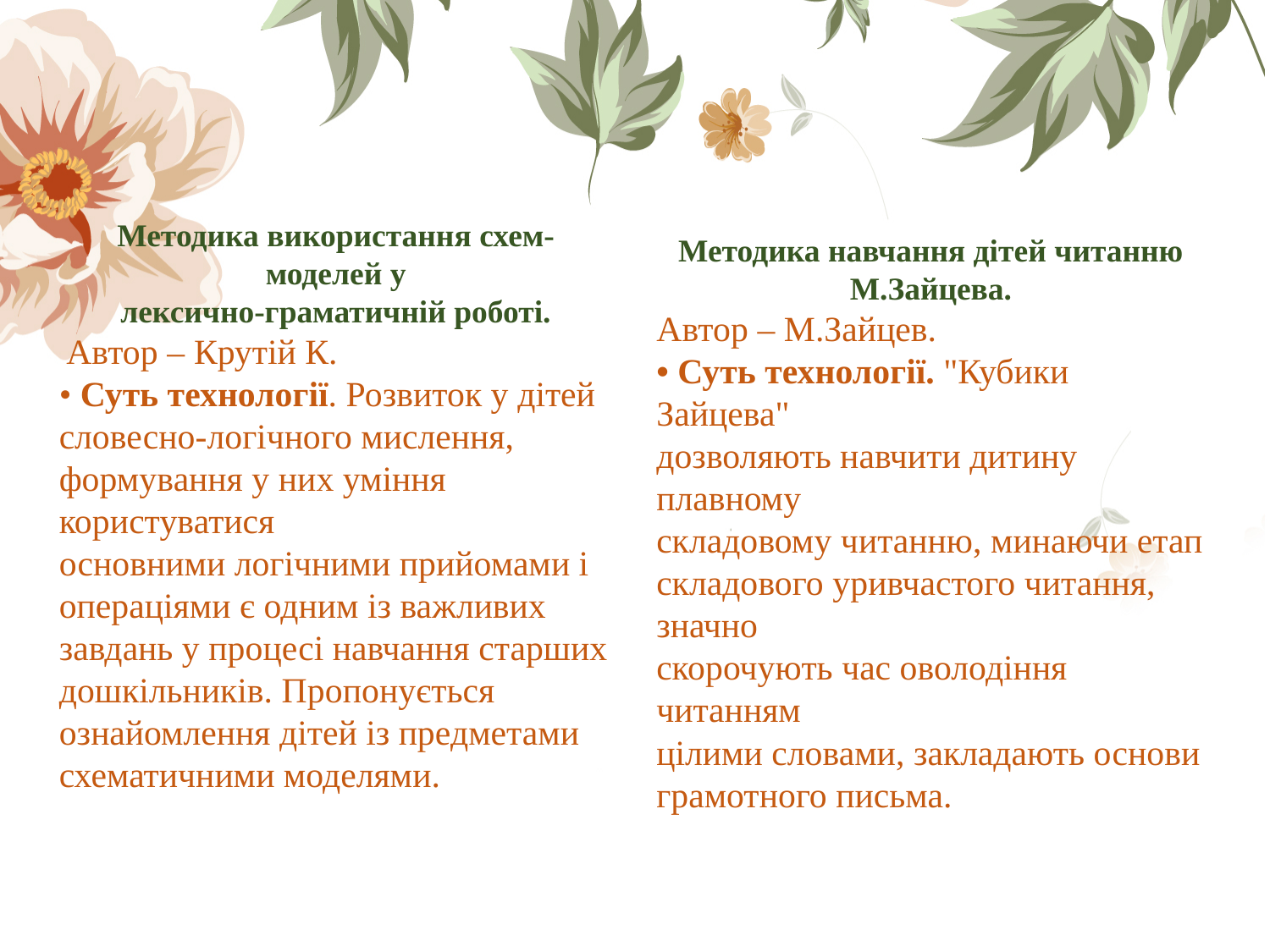

Методика використання схем-моделей у
лексично-граматичній роботі.
 Автор – Крутій К.
• Суть технології. Розвиток у дітей
словесно-логічного мислення,
формування у них уміння користуватися
основними логічними прийомами і
операціями є одним із важливих
завдань у процесі навчання старших
дошкільників. Пропонується
ознайомлення дітей із предметами
схематичними моделями.
Методика навчання дітей читанню М.Зайцева.
Автор – М.Зайцев.
• Суть технології. "Кубики Зайцева"
дозволяють навчити дитину плавному
складовому читанню, минаючи етап
складового уривчастого читання, значно
скорочують час оволодіння читанням
цілими словами, закладають основи
грамотного письма.